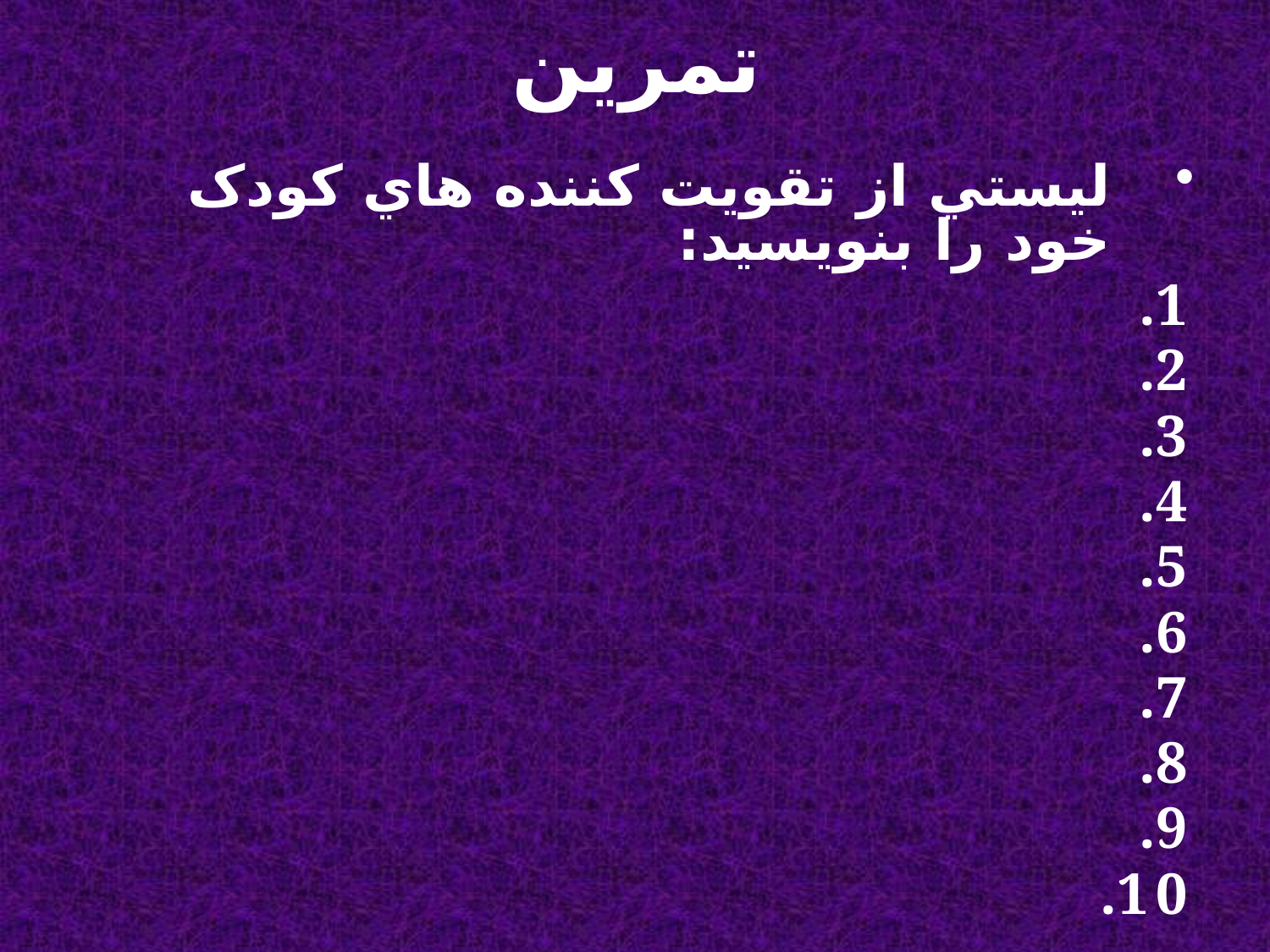

# تمرين
ليستي از تقويت کننده هاي کودک خود را بنويسيد: